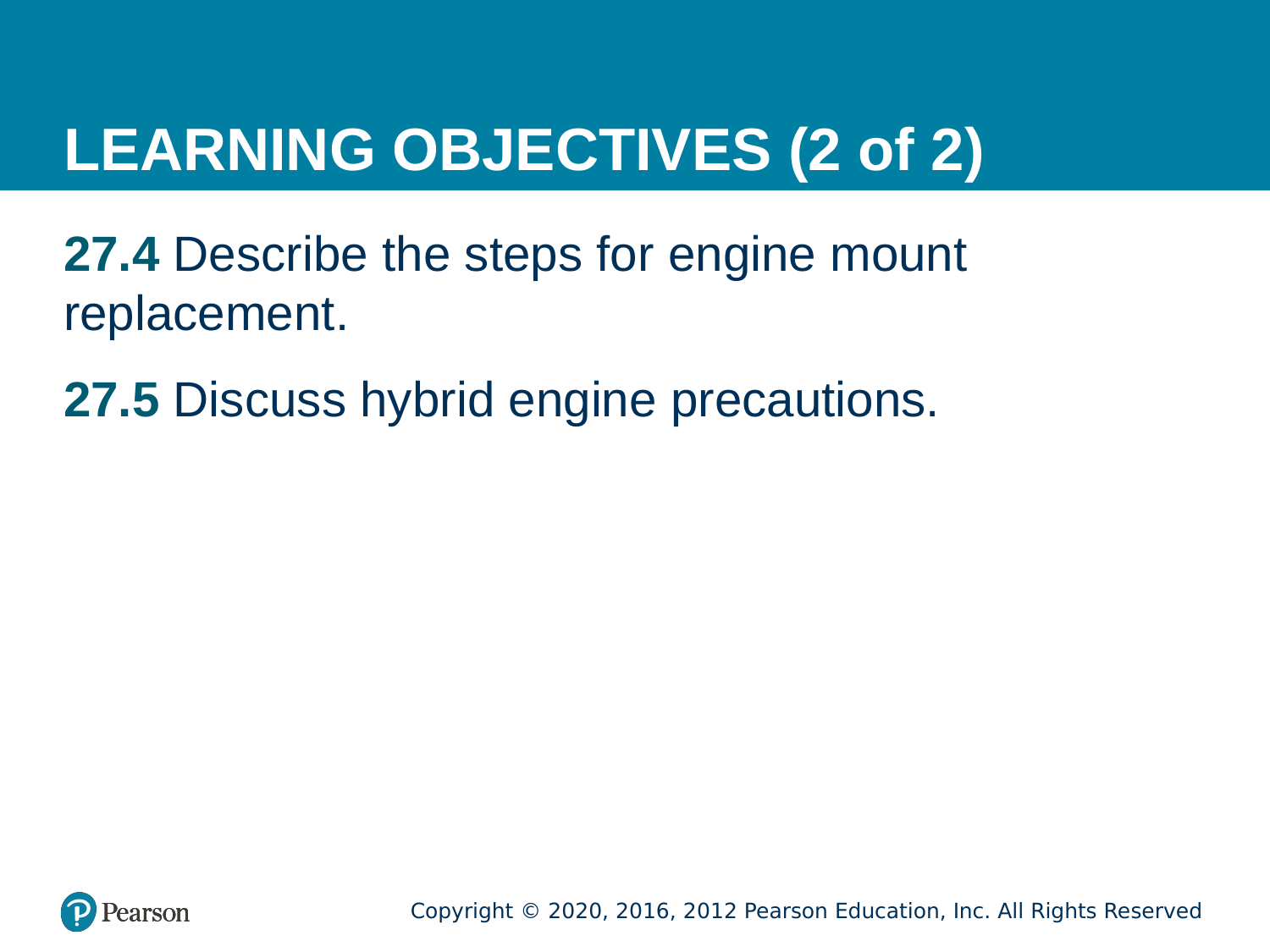

# LEARNING OBJECTIVES (2 of 2)
27.4 Describe the steps for engine mount replacement.
27.5 Discuss hybrid engine precautions.